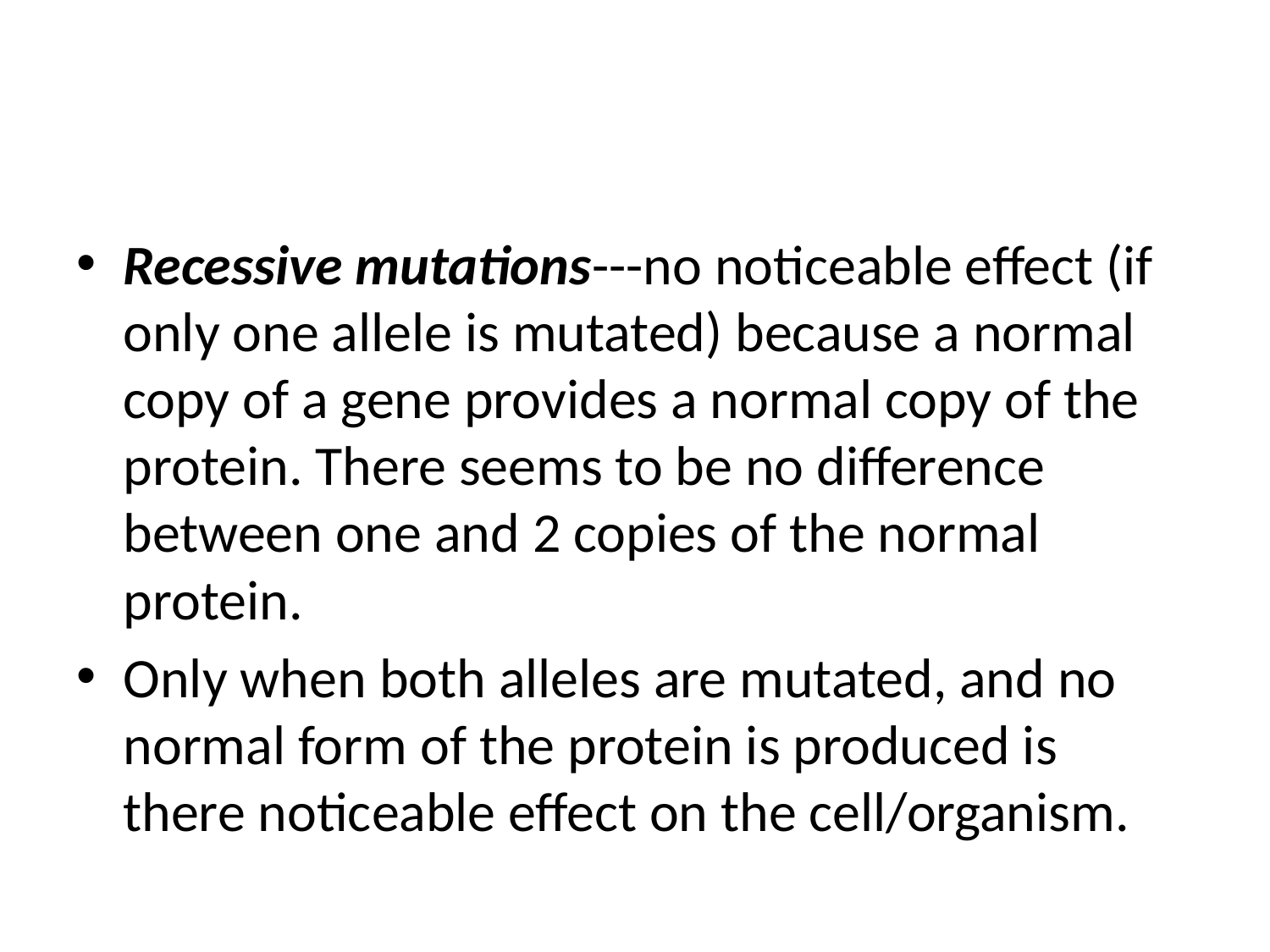

#
Recessive mutations---no noticeable effect (if only one allele is mutated) because a normal copy of a gene provides a normal copy of the protein. There seems to be no difference between one and 2 copies of the normal protein.
Only when both alleles are mutated, and no normal form of the protein is produced is there noticeable effect on the cell/organism.